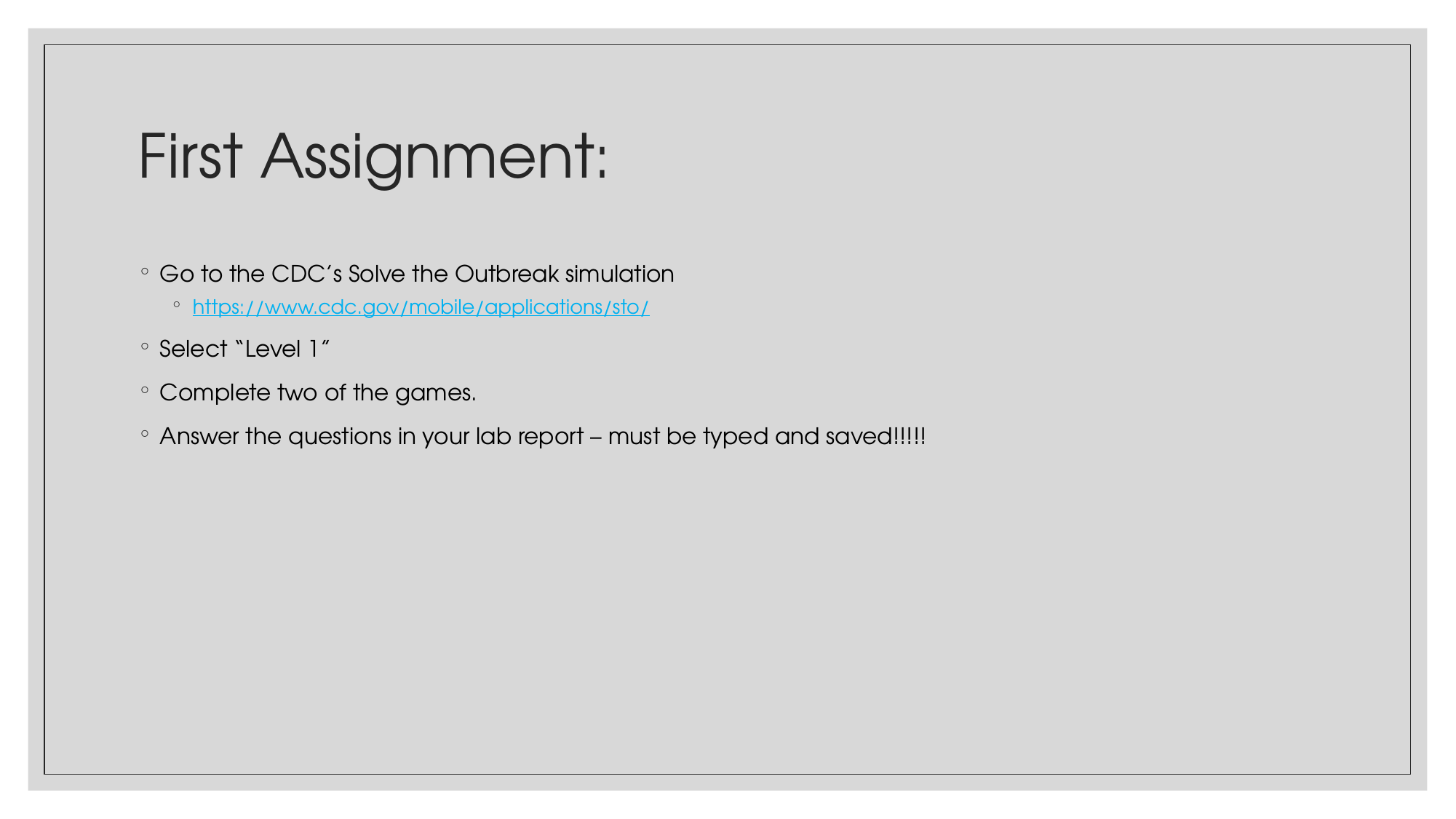

# First Assignment:
Go to the CDC’s Solve the Outbreak simulation
https://www.cdc.gov/mobile/applications/sto/
Select “Level 1”
Complete two of the games.
Answer the questions in your lab report – must be typed and saved!!!!!